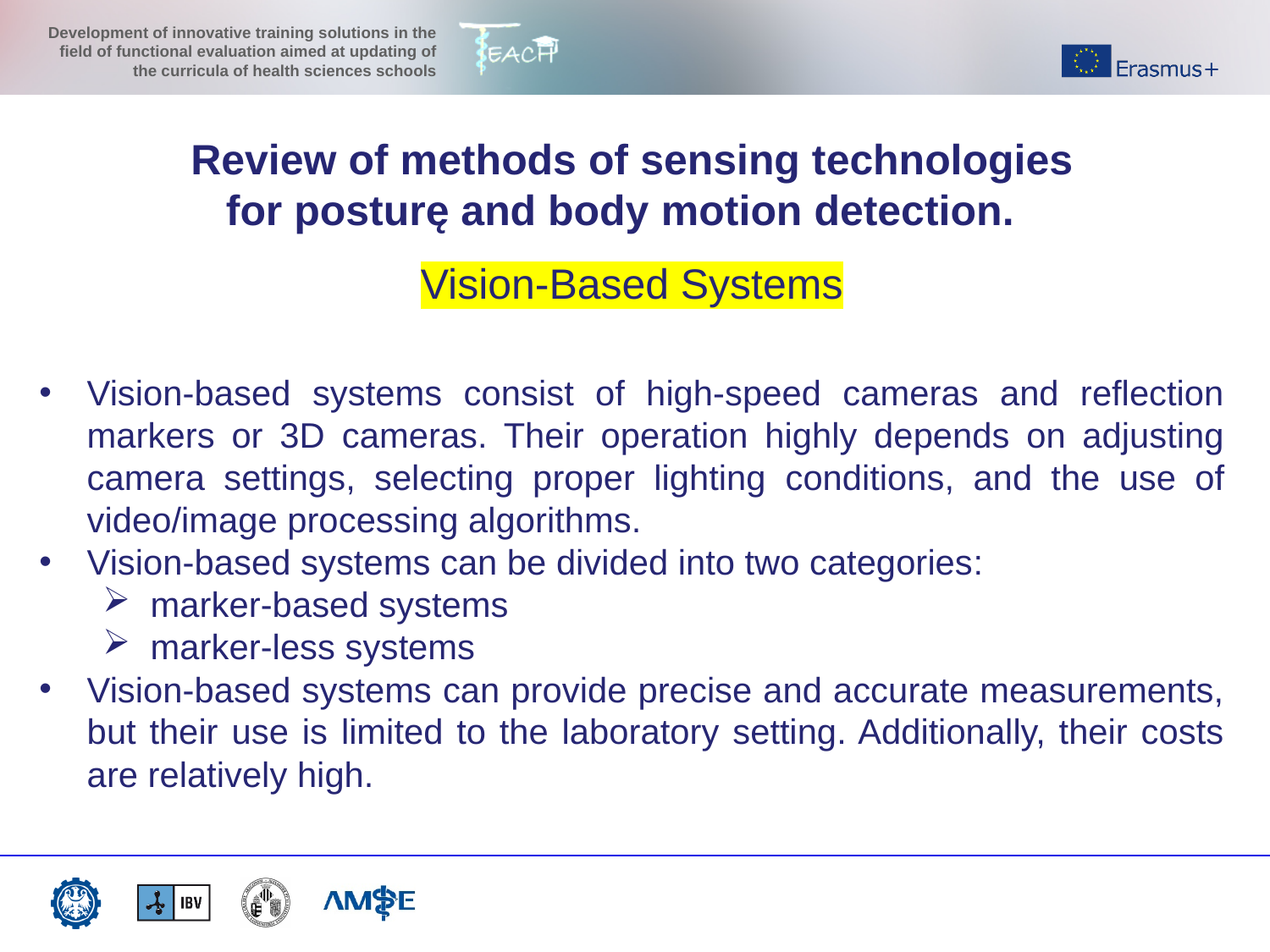

Review of methods of sensing technologies
for posturę and body motion detection.

Vision-Based Systems
Vision-based systems consist of high-speed cameras and reflection markers or 3D cameras. Their operation highly depends on adjusting camera settings, selecting proper lighting conditions, and the use of video/image processing algorithms.
Vision-based systems can be divided into two categories:
marker-based systems
marker-less systems
Vision-based systems can provide precise and accurate measurements, but their use is limited to the laboratory setting. Additionally, their costs are relatively high.